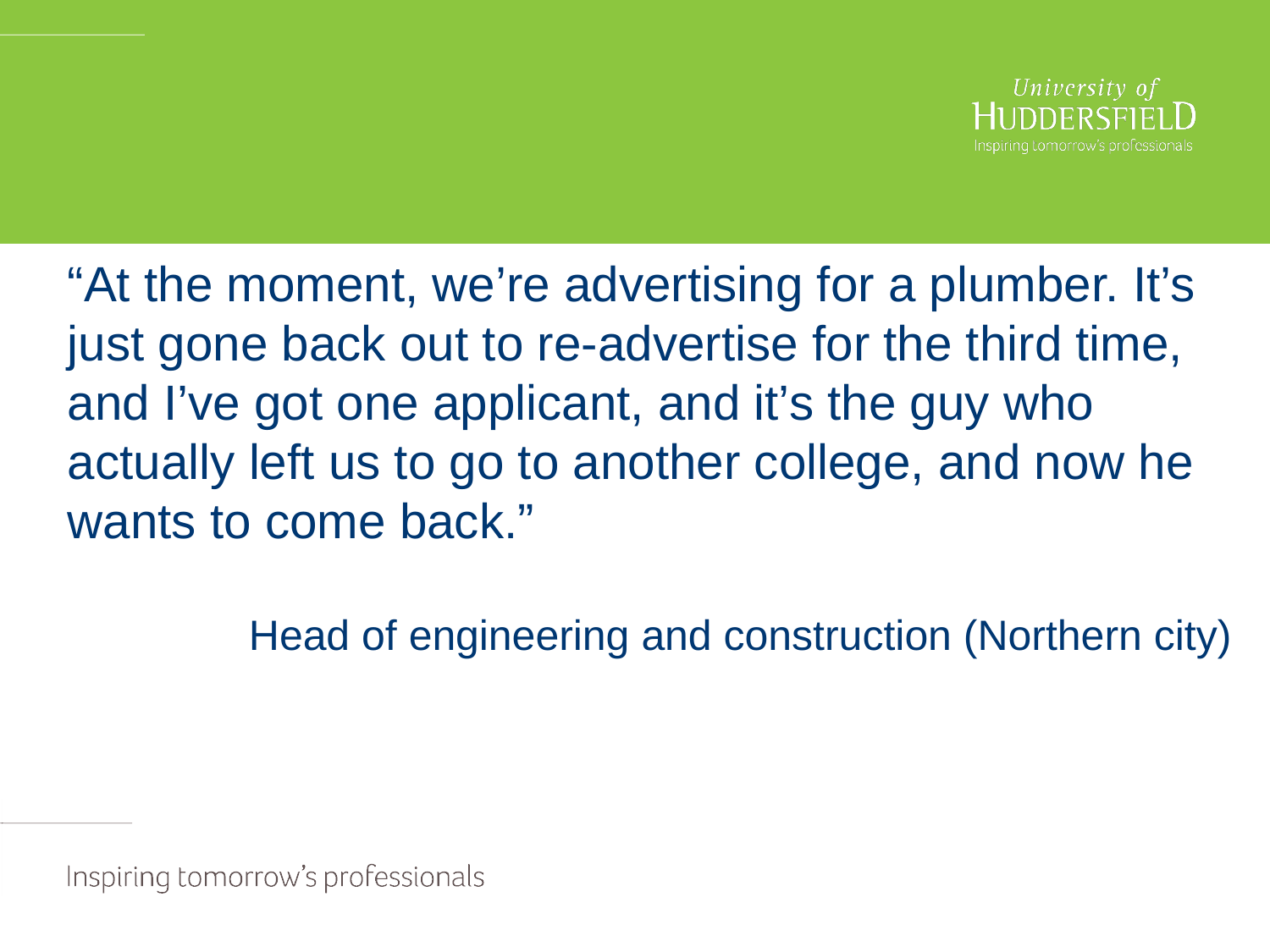

#
“At the moment, we’re advertising for a plumber. It’s just gone back out to re-advertise for the third time, and I’ve got one applicant, and it’s the guy who actually left us to go to another college, and now he wants to come back.”

Head of engineering and construction (Northern city)